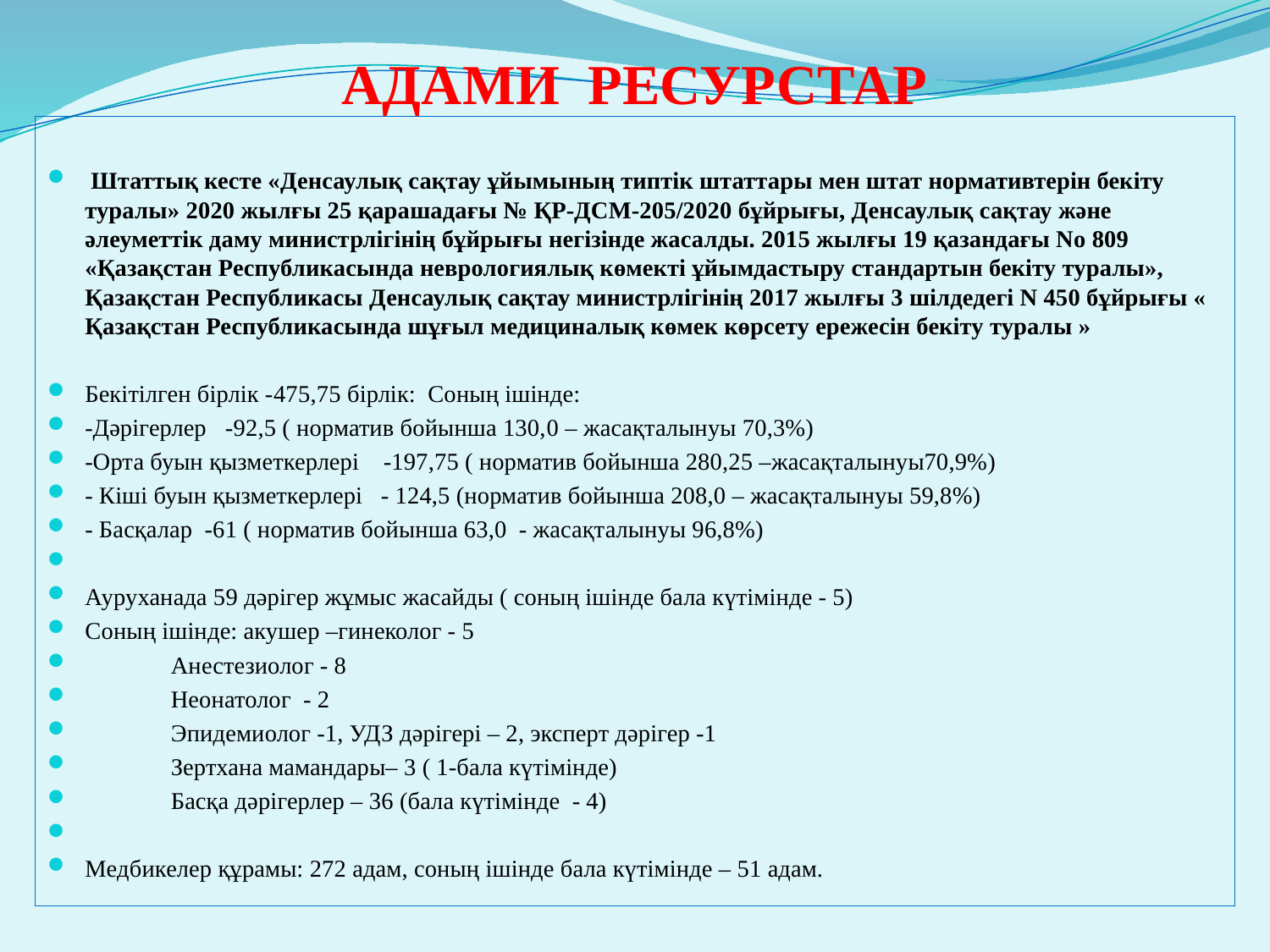

# АДАМИ  РЕСУРСТАР

 Штаттық кесте «Денсаулық сақтау ұйымының типтік штаттары мен штат нормативтерін бекіту туралы» 2020 жылғы 25 қарашадағы № ҚР-ДСМ-205/2020 бұйрығы, Денсаулық сақтау және әлеуметтік даму министрлігінің бұйрығы негізінде жасалды. 2015 жылғы 19 қазандағы No 809 «Қазақстан Республикасында неврологиялық көмекті ұйымдастыру стандартын бекіту туралы», Қазақстан Республикасы Денсаулық сақтау министрлігінің 2017 жылғы 3 шілдедегі N 450 бұйрығы « Қазақстан Республикасында шұғыл медициналық көмек көрсету ережесін бекіту туралы »

Бекітілген бірлік -475,75 бірлік:  Соның ішінде:
-Дәрігерлер   -92,5 ( норматив бойынша 130,0 – жасақталынуы 70,3%)
-Орта буын қызметкерлері    -197,75 ( норматив бойынша 280,25 –жасақталынуы70,9%)
- Кіші буын қызметкерлері   - 124,5 (норматив бойынша 208,0 – жасақталынуы 59,8%)
- Басқалар  -61 ( норматив бойынша 63,0  - жасақталынуы 96,8%)

Ауруханада 59 дәрігер жұмыс жасайды ( соның ішінде бала күтімінде - 5)
Соның ішінде: акушер –гинеколог - 5
              Анестезиолог - 8
              Неонатолог  - 2
              Эпидемиолог -1, УДЗ дәрігері – 2, эксперт дәрігер -1
              Зертхана мамандары– 3 ( 1-бала күтімінде)
              Басқа дәрігерлер – 36 (бала күтімінде  - 4)

Медбикелер құрамы: 272 адам, соның ішінде бала күтімінде – 51 адам.